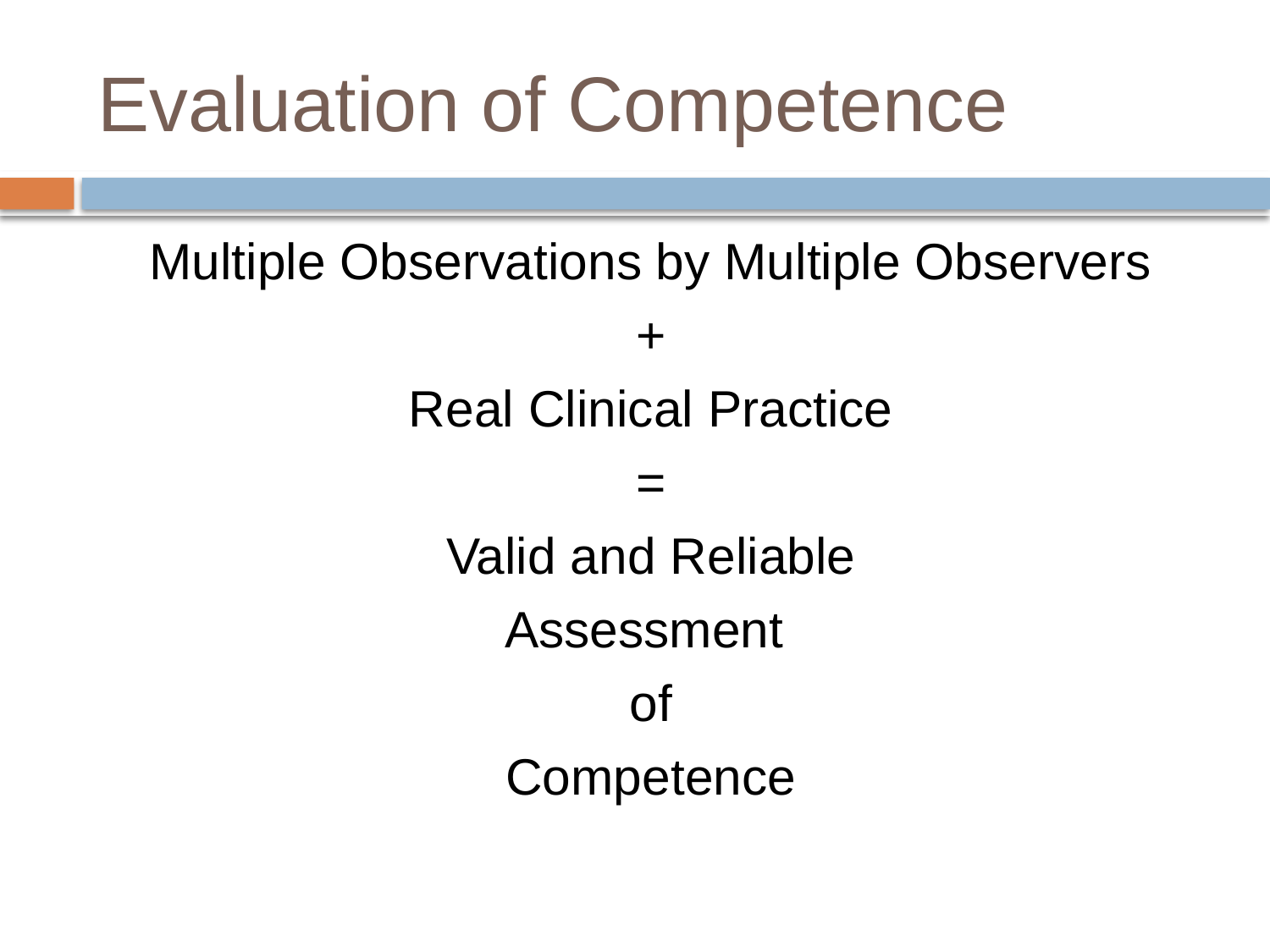

# Evaluation of Competence
Multiple Observations by Multiple Observers
+
Real Clinical Practice
=
Valid and Reliable
Assessment
of
Competence